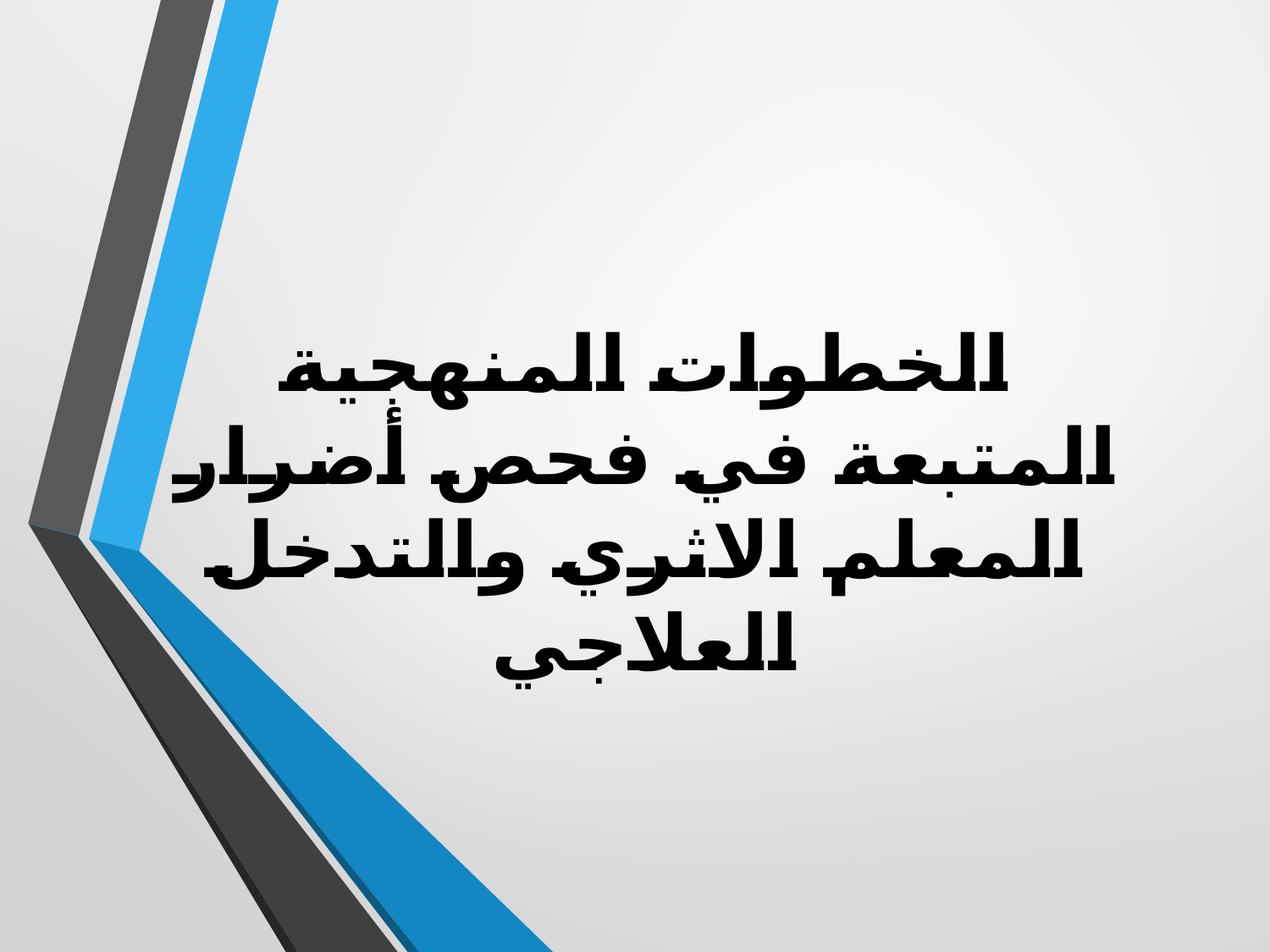

الخطوات المنهجية المتبعة في فحص أضرار المعلم الاثري والتدخل العلاجي